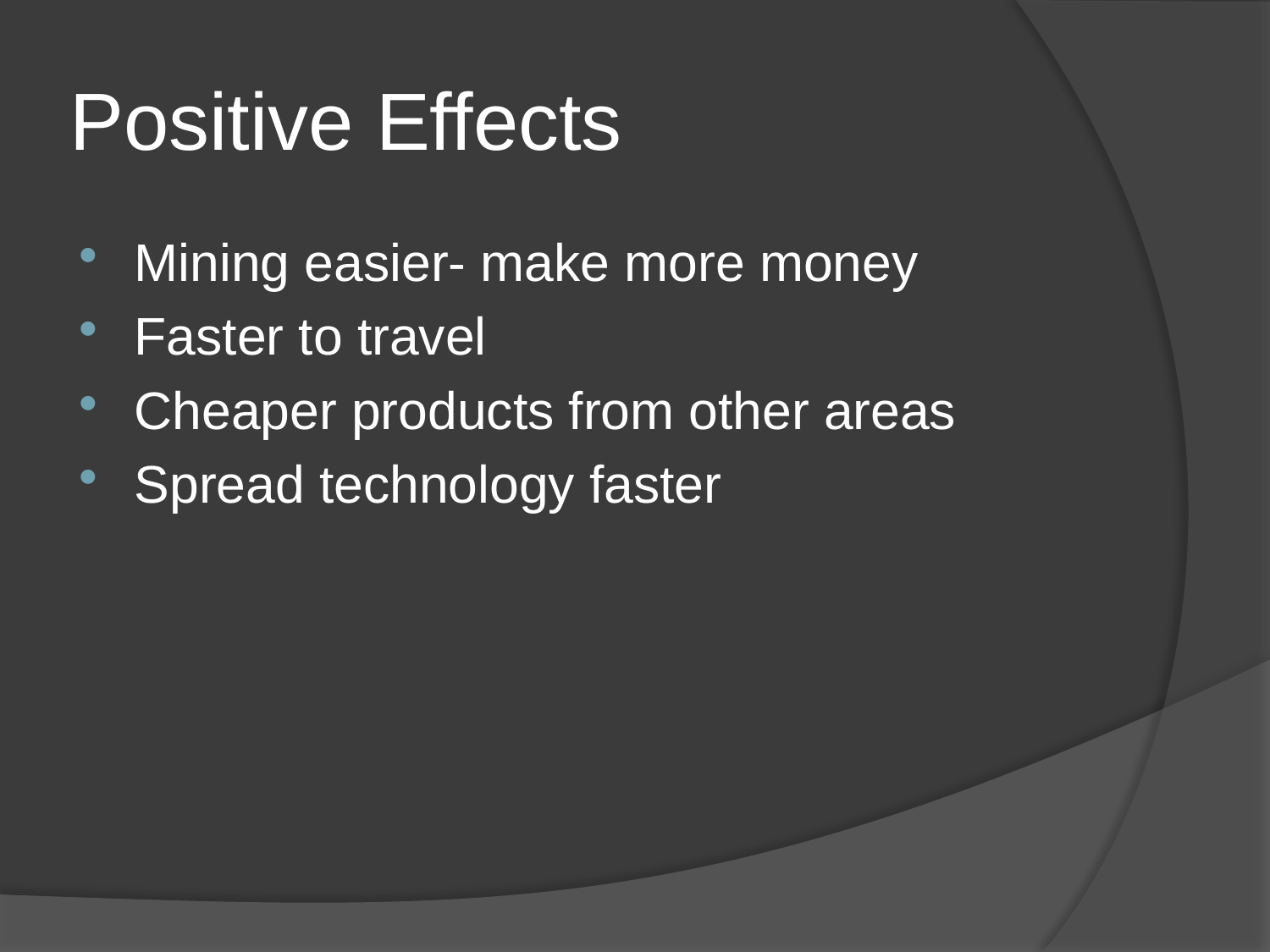

# Positive Effects
Mining easier- make more money
Faster to travel
Cheaper products from other areas
Spread technology faster